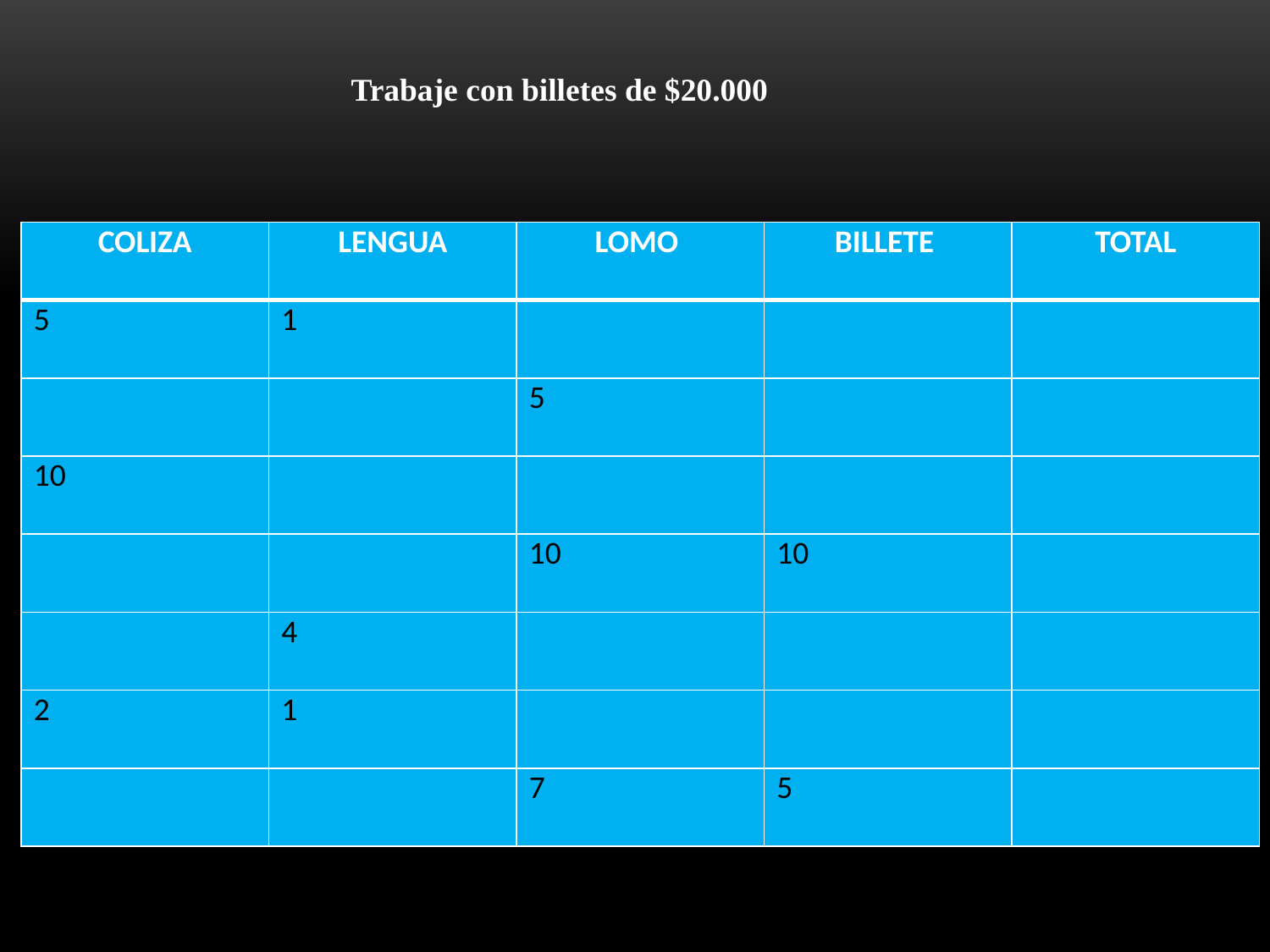

Trabaje con billetes de $20.000
| COLIZA | LENGUA | LOMO | BILLETE | TOTAL |
| --- | --- | --- | --- | --- |
| 5 | 1 |  |  |  |
|  |  | 5 |  |  |
| 10 |  |  |  |  |
|  |  | 10 | 10 |  |
|  | 4 |  |  |  |
| 2 | 1 |  |  |  |
|  |  | 7 | 5 |  |